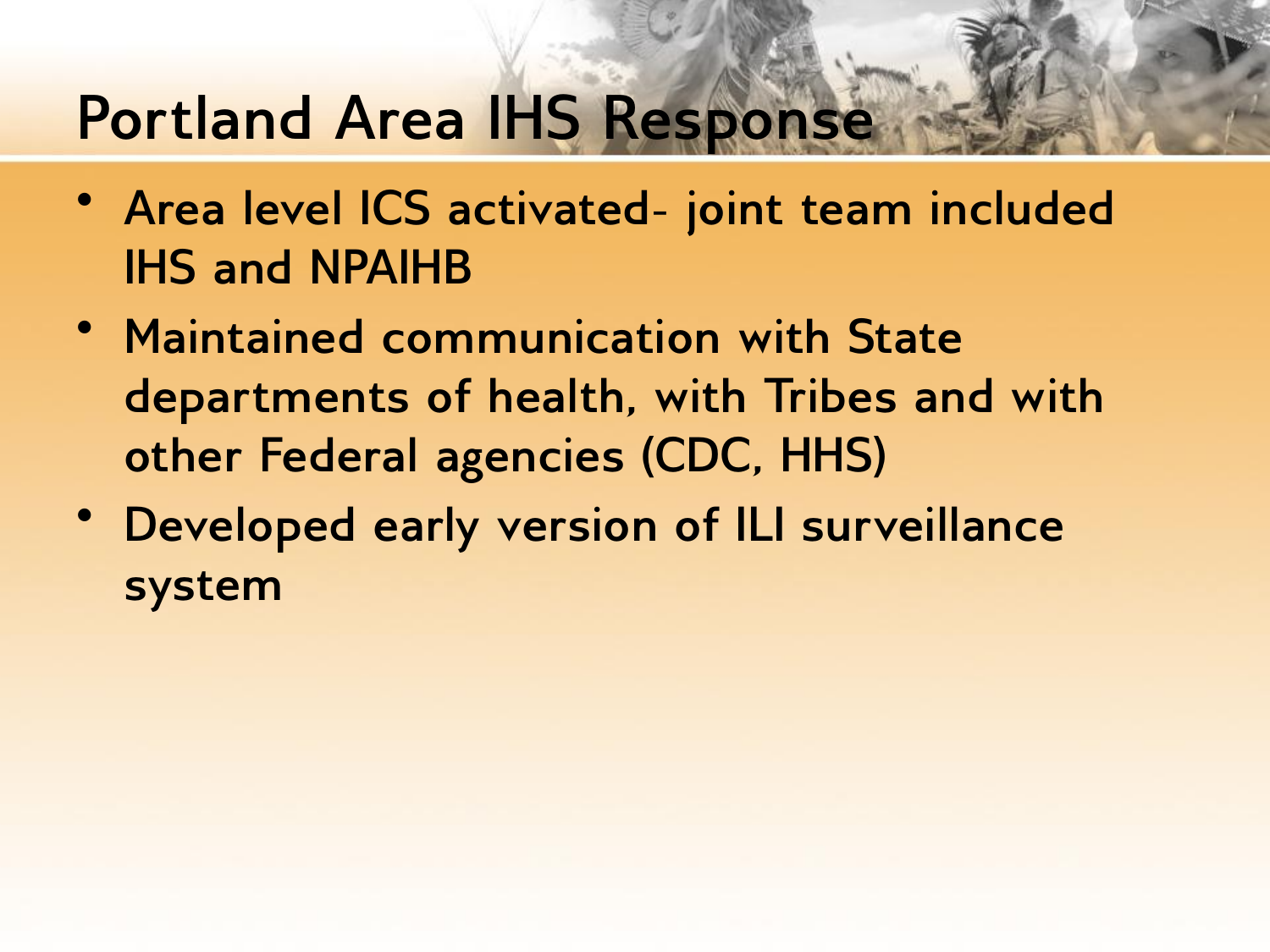

# Portland Area IHS Response
Area level ICS activated- joint team included IHS and NPAIHB
Maintained communication with State departments of health, with Tribes and with other Federal agencies (CDC, HHS)
Developed early version of ILI surveillance system